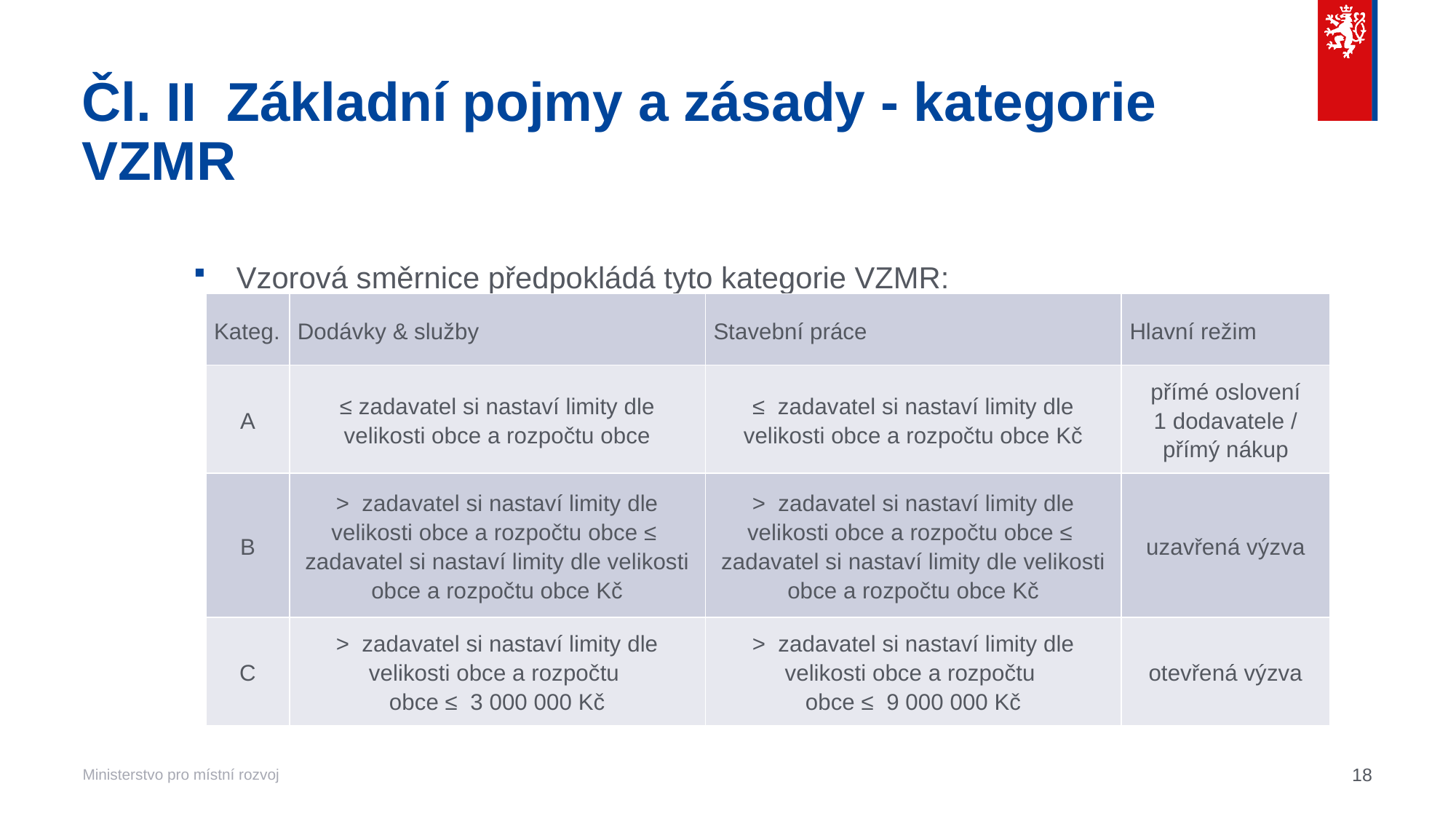

# Čl. II  Základní pojmy a zásady - kategorie VZMR
Vzorová směrnice předpokládá tyto kategorie VZMR:

| Kateg. | Dodávky & služby | Stavební práce | Hlavní režim |
| --- | --- | --- | --- |
| A | ≤ zadavatel si nastaví limity dle velikosti obce a rozpočtu obce | ≤  zadavatel si nastaví limity dle velikosti obce a rozpočtu obce Kč | přímé oslovení 1 dodavatele / přímý nákup |
| B | >  zadavatel si nastaví limity dle velikosti obce a rozpočtu obce ≤  zadavatel si nastaví limity dle velikosti obce a rozpočtu obce Kč | >  zadavatel si nastaví limity dle velikosti obce a rozpočtu obce ≤  zadavatel si nastaví limity dle velikosti obce a rozpočtu obce Kč | uzavřená výzva |
| C | >  zadavatel si nastaví limity dle velikosti obce a rozpočtu obce ≤  3 000 000 Kč | >  zadavatel si nastaví limity dle velikosti obce a rozpočtu obce ≤  9 000 000 Kč | otevřená výzva |
18